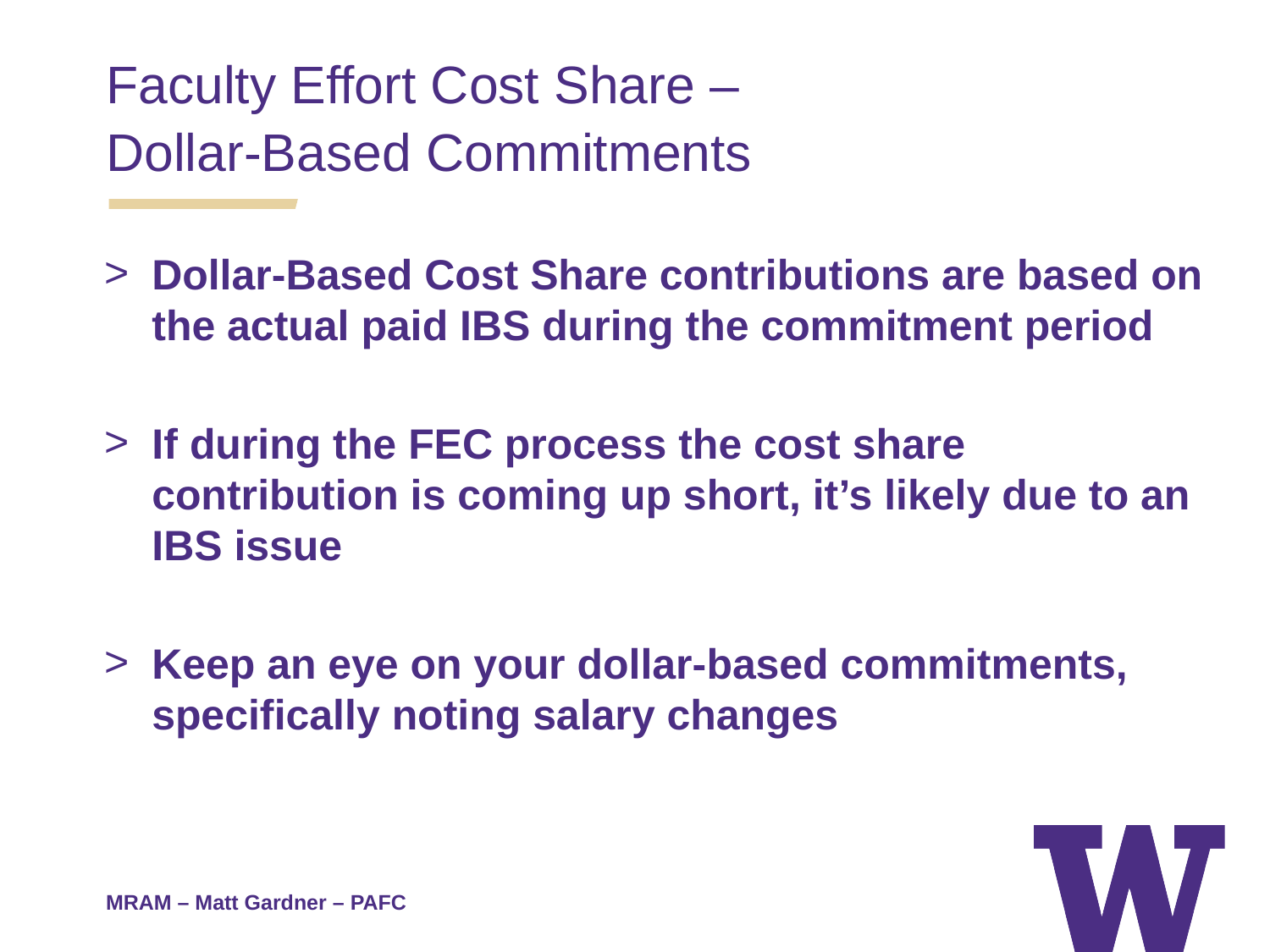

Faculty Effort Cost Share –
Dollar-Based Commitments
Dollar-Based Cost Share contributions are based on the actual paid IBS during the commitment period

If during the FEC process the cost share contribution is coming up short, it’s likely due to an IBS issue

Keep an eye on your dollar-based commitments, specifically noting salary changes
MRAM – Matt Gardner – PAFC